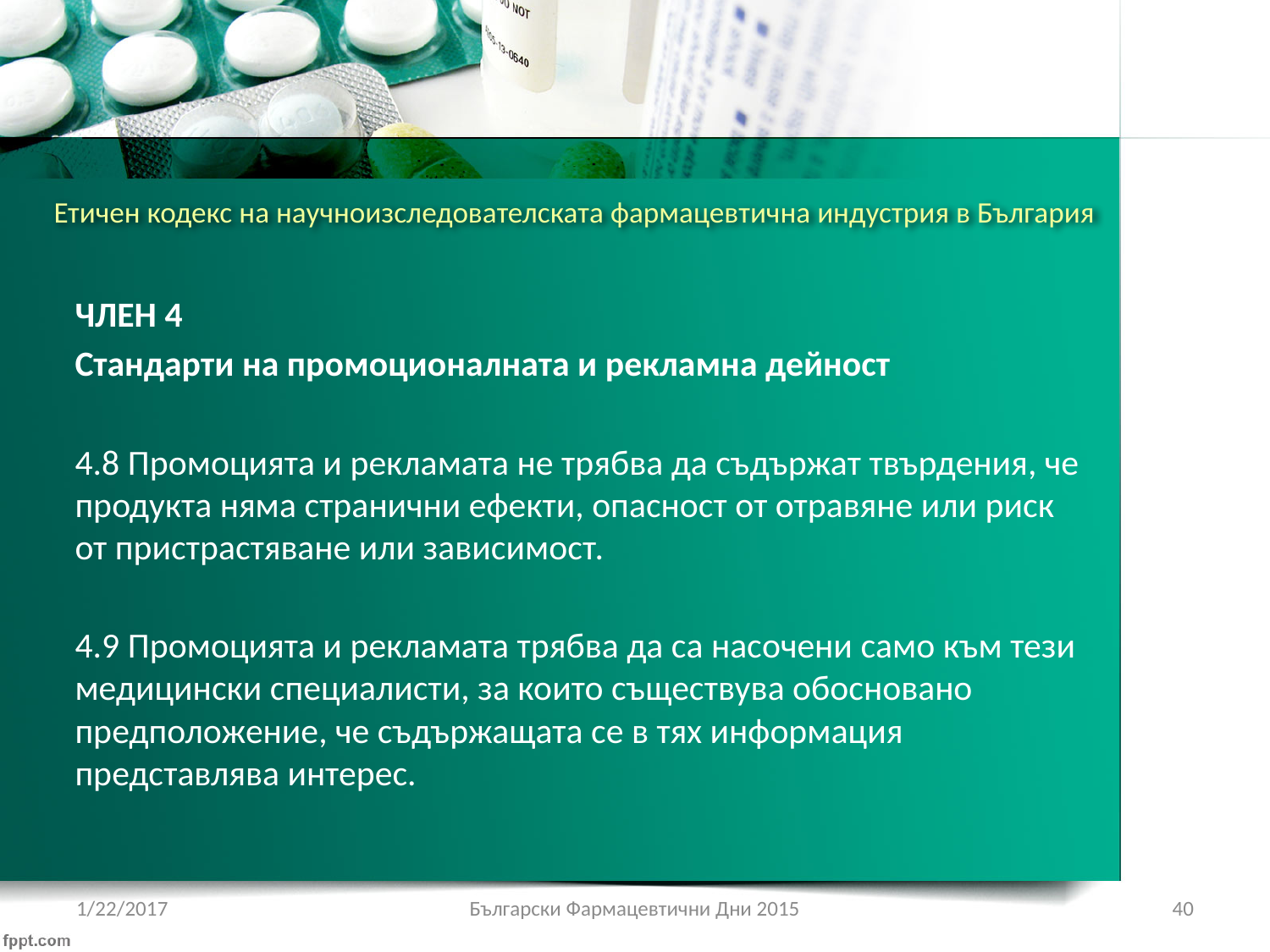

# Етичен кодекс на научноизследователската фармацевтична индустрия в България
ЧЛЕН 4
Стандарти на промоционалната и рекламна дейност

4.8 Промоцията и рекламата не трябва да съдържат твърдения, че продукта няма странични ефекти, опасност от отравяне или риск от пристрастяване или зависимост.

4.9 Промоцията и рекламата трябва да са насочени само към тези медицински специалисти, за които съществува обосновано предположение, че съдържащата се в тях информация представлява интерес.

1/22/2017
Български Фармацевтични Дни 2015
40